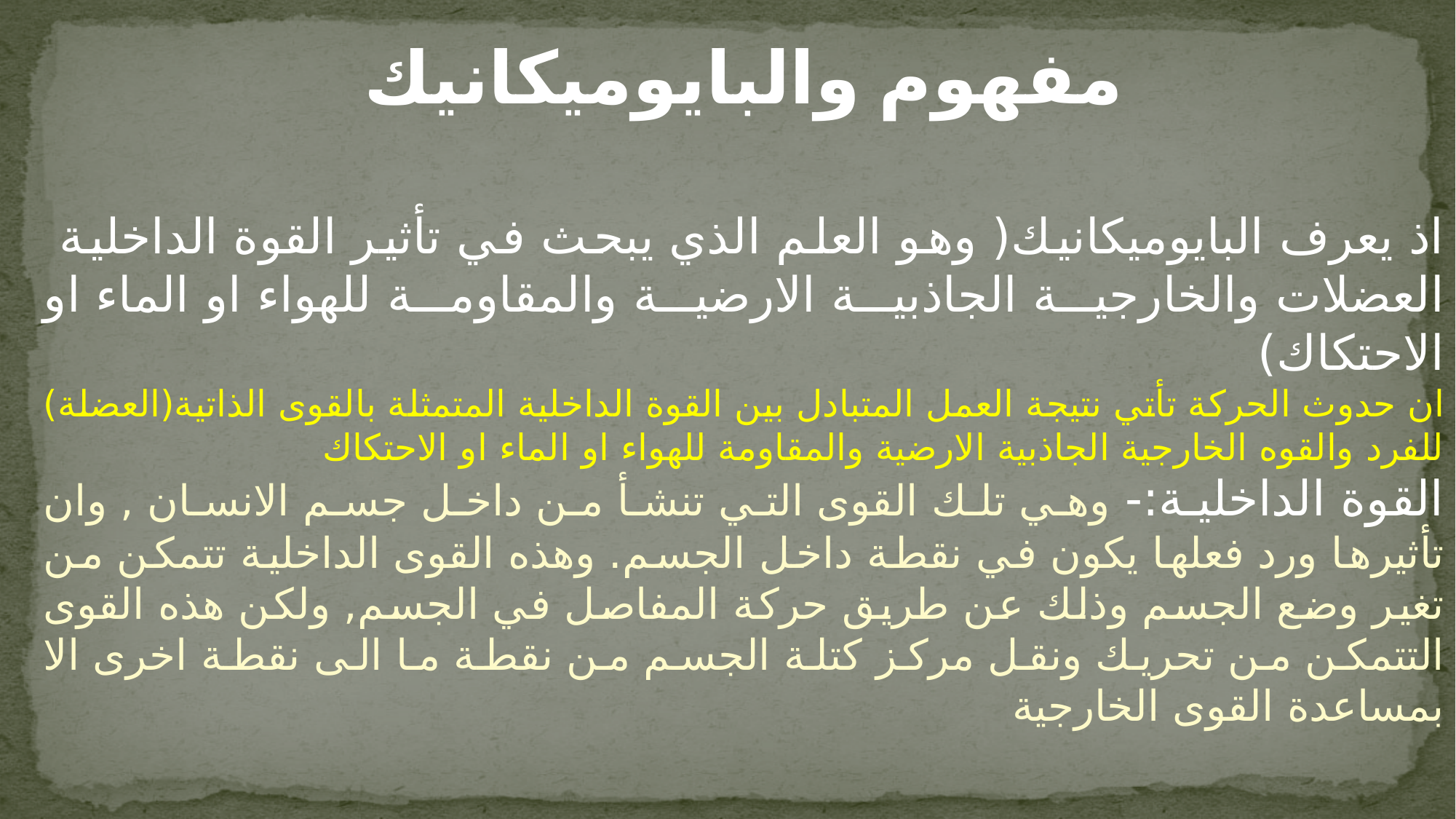

مفهوم والبايوميكانيك

اذ يعرف البايوميكانيك( وهو العلم الذي يبحث في تأثير القوة الداخلية  العضلات والخارجية الجاذبية الارضية والمقاومة للهواء او الماء او الاحتكاك)
ان حدوث الحركة تأتي نتيجة العمل المتبادل بين القوة الداخلية المتمثلة بالقوى الذاتية(العضلة) للفرد والقوه الخارجية الجاذبية الارضية والمقاومة للهواء او الماء او الاحتكاك
القوة الداخلية:- وهي تلك القوى التي تنشأ من داخل جسم الانسان , وان تأثيرها ورد فعلها يكون في نقطة داخل الجسم. وهذه القوى الداخلية تتمكن من تغير وضع الجسم وذلك عن طريق حركة المفاصل في الجسم, ولكن هذه القوى التتمكن من تحريك ونقل مركز كتلة الجسم من نقطة ما الى نقطة اخرى الا بمساعدة القوى الخارجية